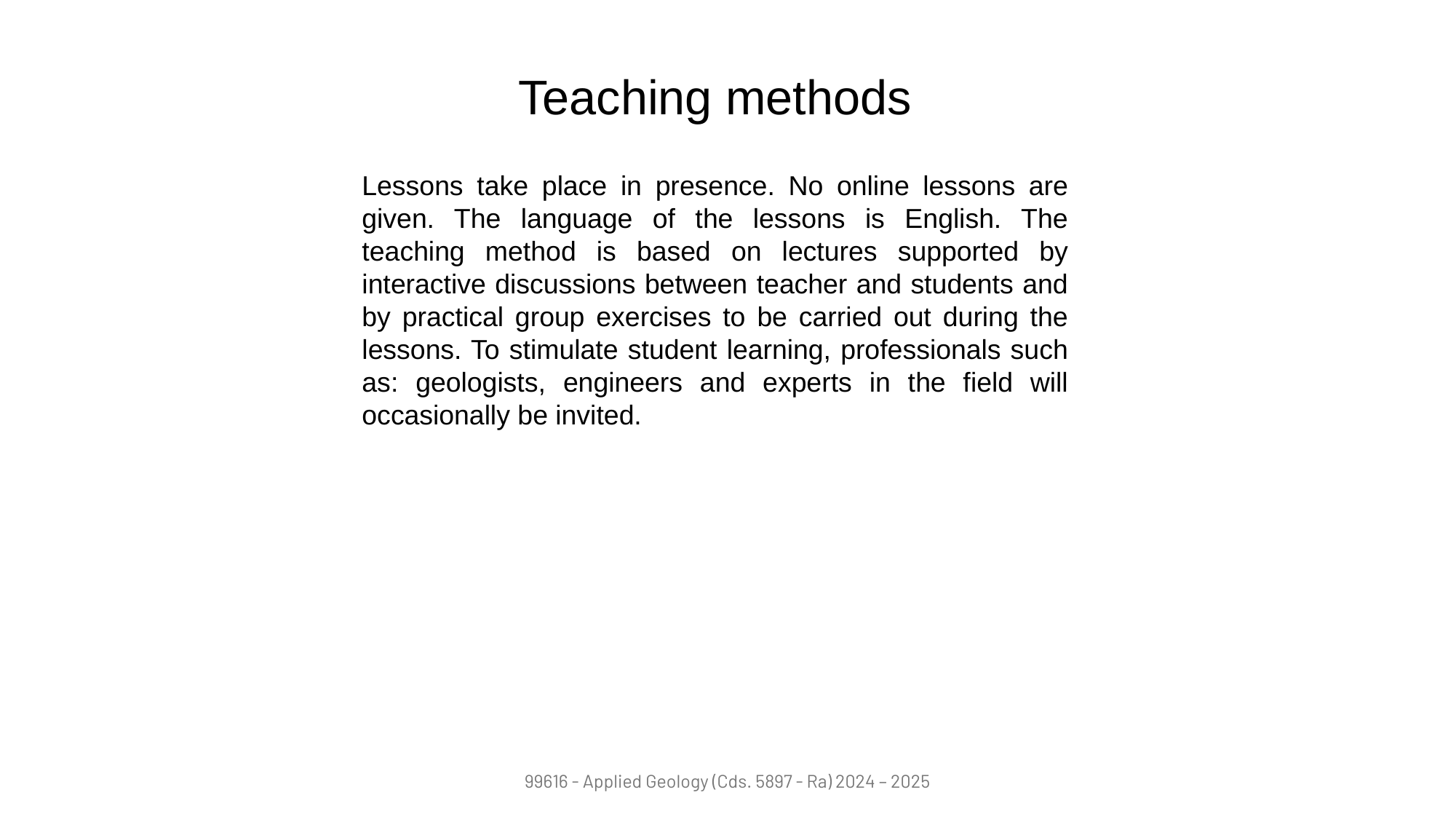

Teaching methods

Lessons take place in presence. No online lessons are given. The language of the lessons is English. The teaching method is based on lectures supported by interactive discussions between teacher and students and by practical group exercises to be carried out during the lessons. To stimulate student learning, professionals such as: geologists, engineers and experts in the field will occasionally be invited.
99616 - Applied Geology (Cds. 5897 - Ra) 2024 – 2025